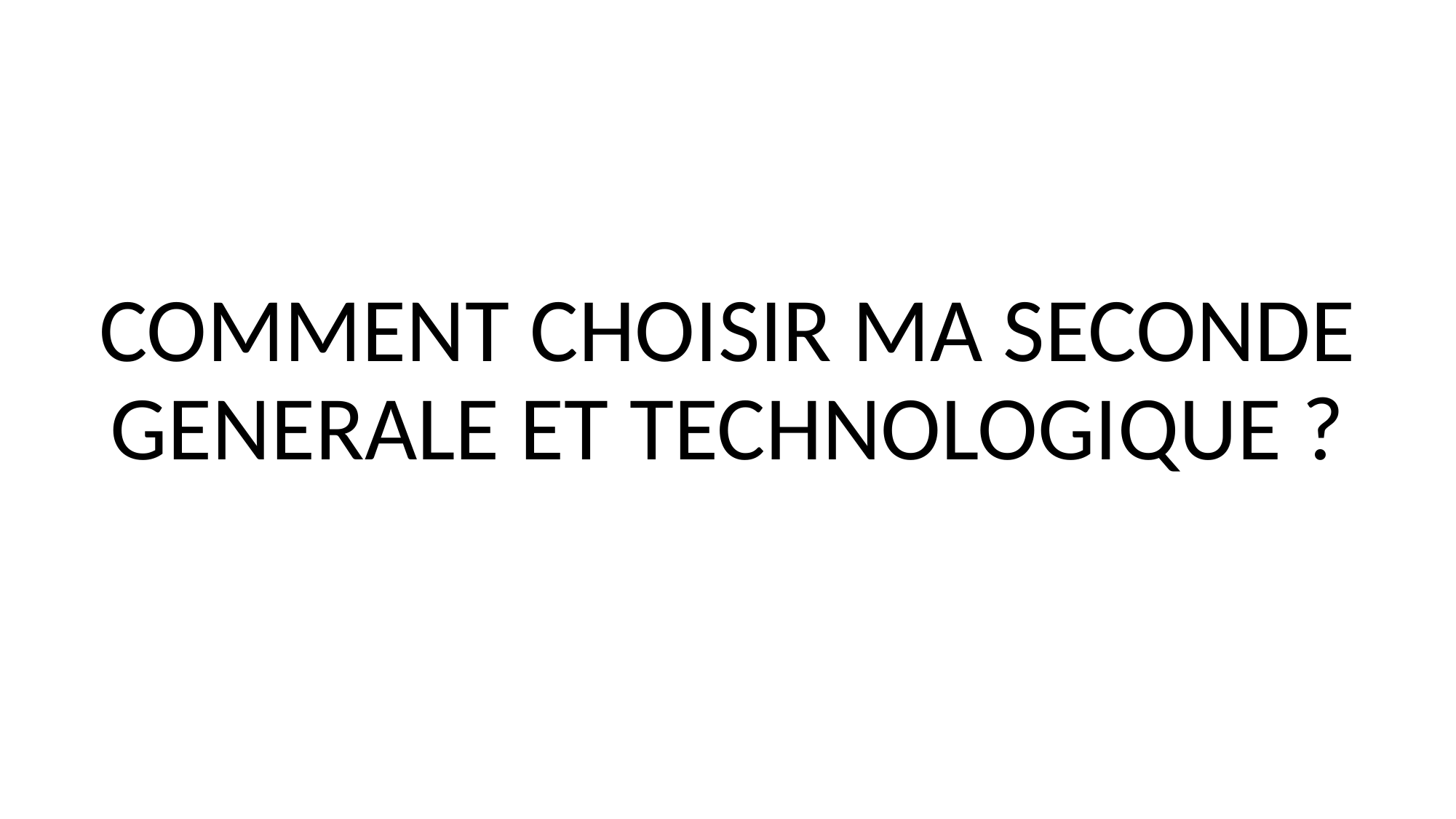

# COMMENT CHOISIR MA SECONDE GENERALE ET TECHNOLOGIQUE ?